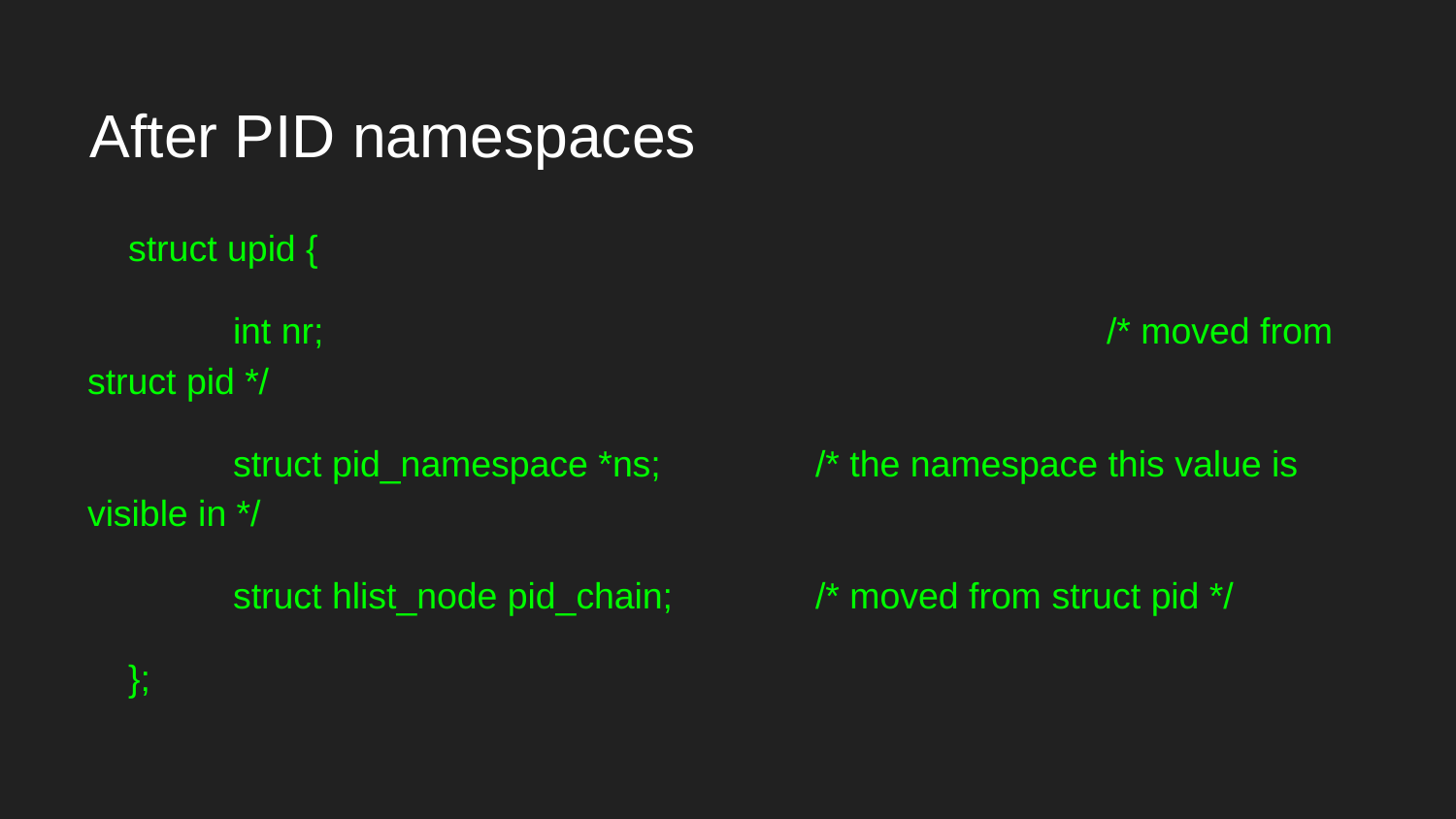

# After PID namespaces
    struct upid {
	int nr;						/* moved from struct pid */
	struct pid_namespace *ns;		/* the namespace this value is visible in */
	struct hlist_node pid_chain;	/* moved from struct pid */
    };